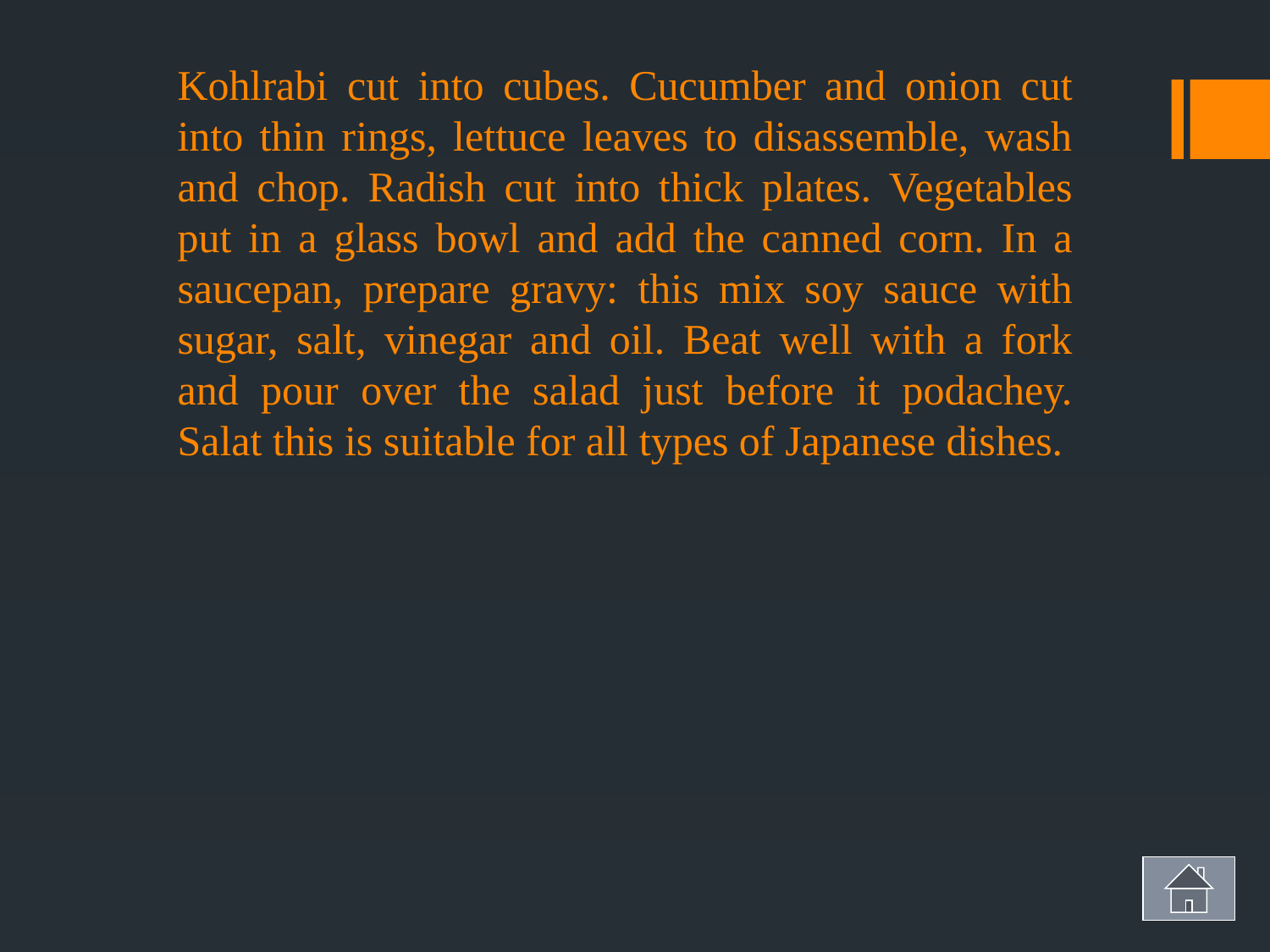

Kohlrabi cut into cubes. Cucumber and onion cut into thin rings, lettuce leaves to disassemble, wash and chop. Radish cut into thick plates. Vegetables put in a glass bowl and add the canned corn. In a saucepan, prepare gravy: this mix soy sauce with sugar, salt, vinegar and oil. Beat well with a fork and pour over the salad just before it podachey. Salat this is suitable for all types of Japanese dishes.